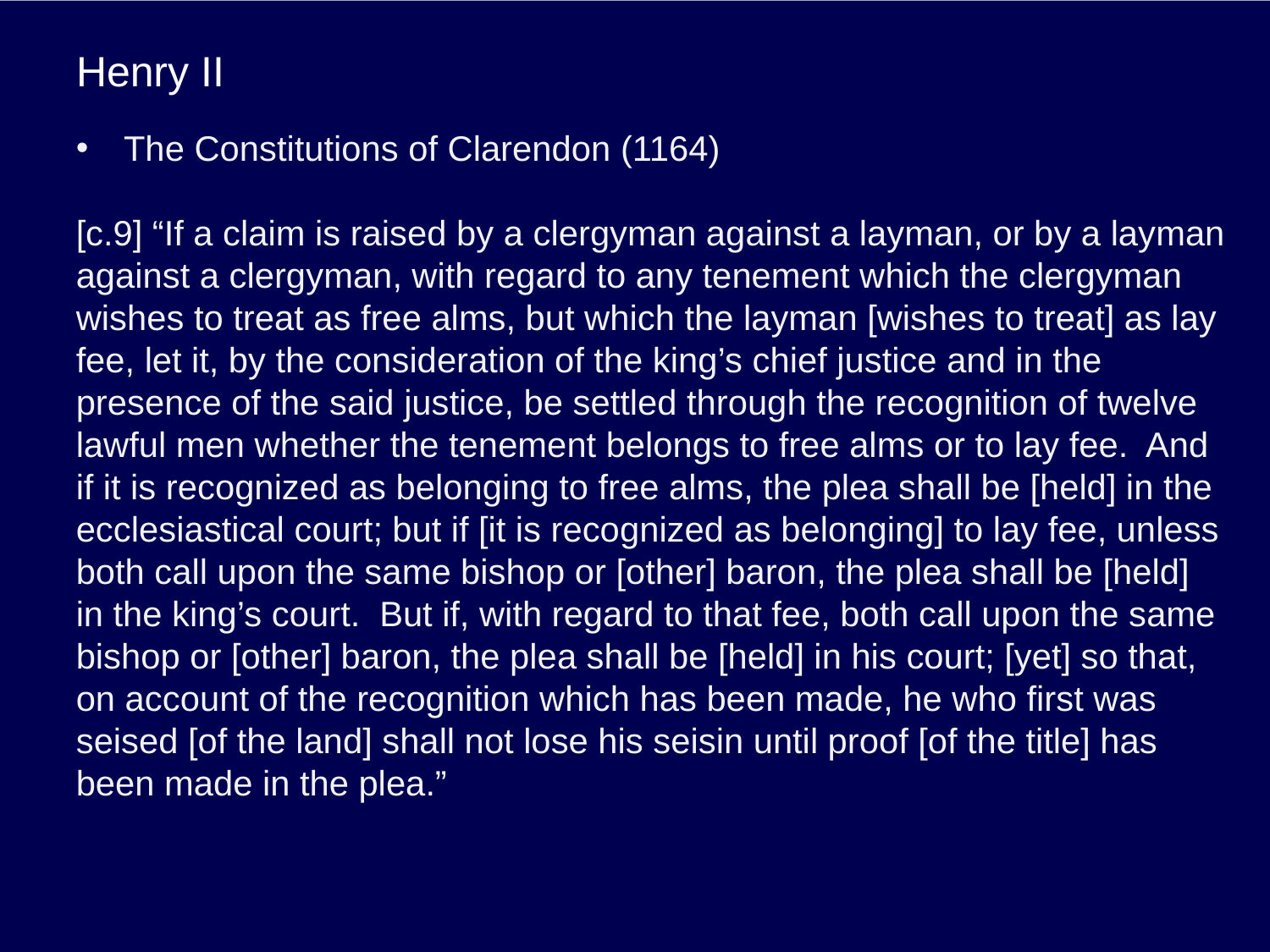

# Henry II
The Constitutions of Clarendon (1164)

[c.9] “If a claim is raised by a clergyman against a layman, or by a layman against a clergyman, with regard to any tenement which the clergyman wishes to treat as free alms, but which the layman [wishes to treat] as lay fee, let it, by the consideration of the king’s chief justice and in the presence of the said justice, be settled through the recognition of twelve lawful men whether the tenement belongs to free alms or to lay fee.  And if it is recognized as belonging to free alms, the plea shall be [held] in the ecclesiastical court; but if [it is recognized as belonging] to lay fee, unless both call upon the same bishop or [other] baron, the plea shall be [held] in the king’s court.  But if, with regard to that fee, both call upon the same bishop or [other] baron, the plea shall be [held] in his court; [yet] so that, on account of the recognition which has been made, he who first was seised [of the land] shall not lose his seisin until proof [of the title] has been made in the plea.”